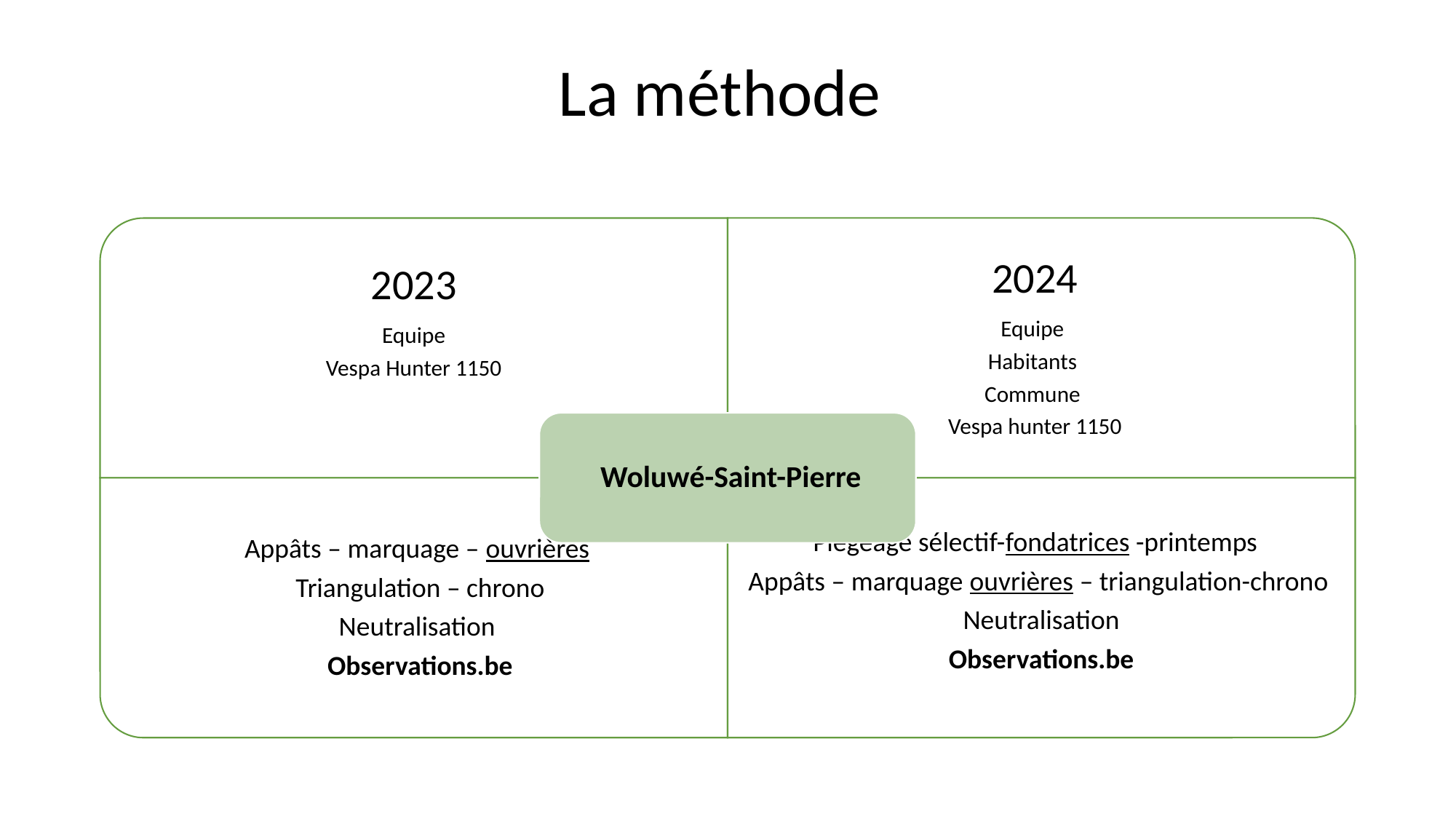

# La méthode
2023
Equipe
Vespa Hunter 1150

2024
Equipe
Habitants
Commune
Vespa hunter 1150
Appâts – marquage – ouvrières
Triangulation – chrono
Neutralisation
Observations.be
Piégeage sélectif-fondatrices -printemps
Appâts – marquage ouvrières – triangulation-chrono
Neutralisation
Observations.be
Woluwé-Saint-Pierre